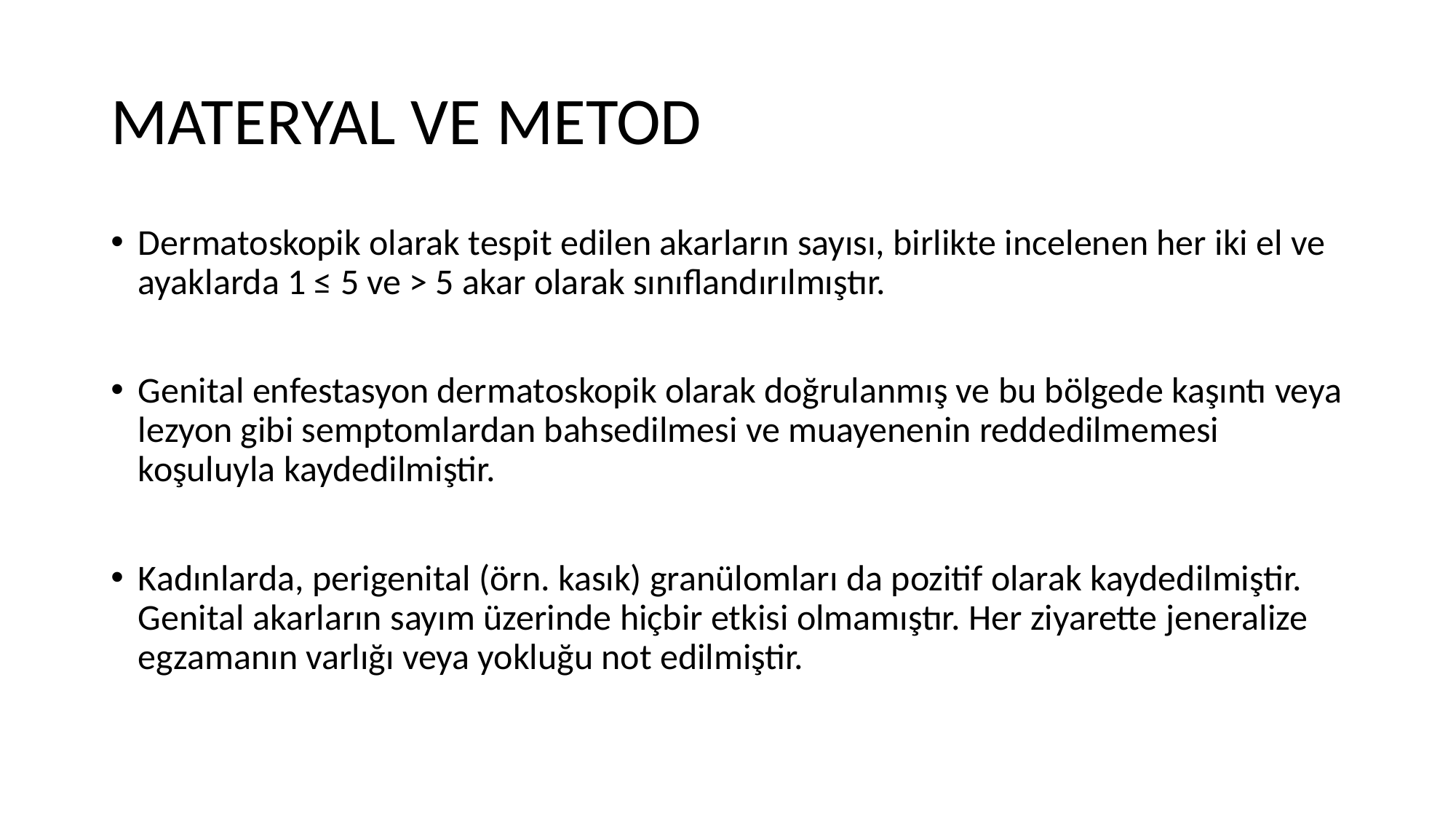

# MATERYAL VE METOD
Dermatoskopik olarak tespit edilen akarların sayısı, birlikte incelenen her iki el ve ayaklarda 1 ≤ 5 ve > 5 akar olarak sınıflandırılmıştır.

Genital enfestasyon dermatoskopik olarak doğrulanmış ve bu bölgede kaşıntı veya lezyon gibi semptomlardan bahsedilmesi ve muayenenin reddedilmemesi koşuluyla kaydedilmiştir.

Kadınlarda, perigenital (örn. kasık) granülomları da pozitif olarak kaydedilmiştir. Genital akarların sayım üzerinde hiçbir etkisi olmamıştır. Her ziyarette jeneralize egzamanın varlığı veya yokluğu not edilmiştir.